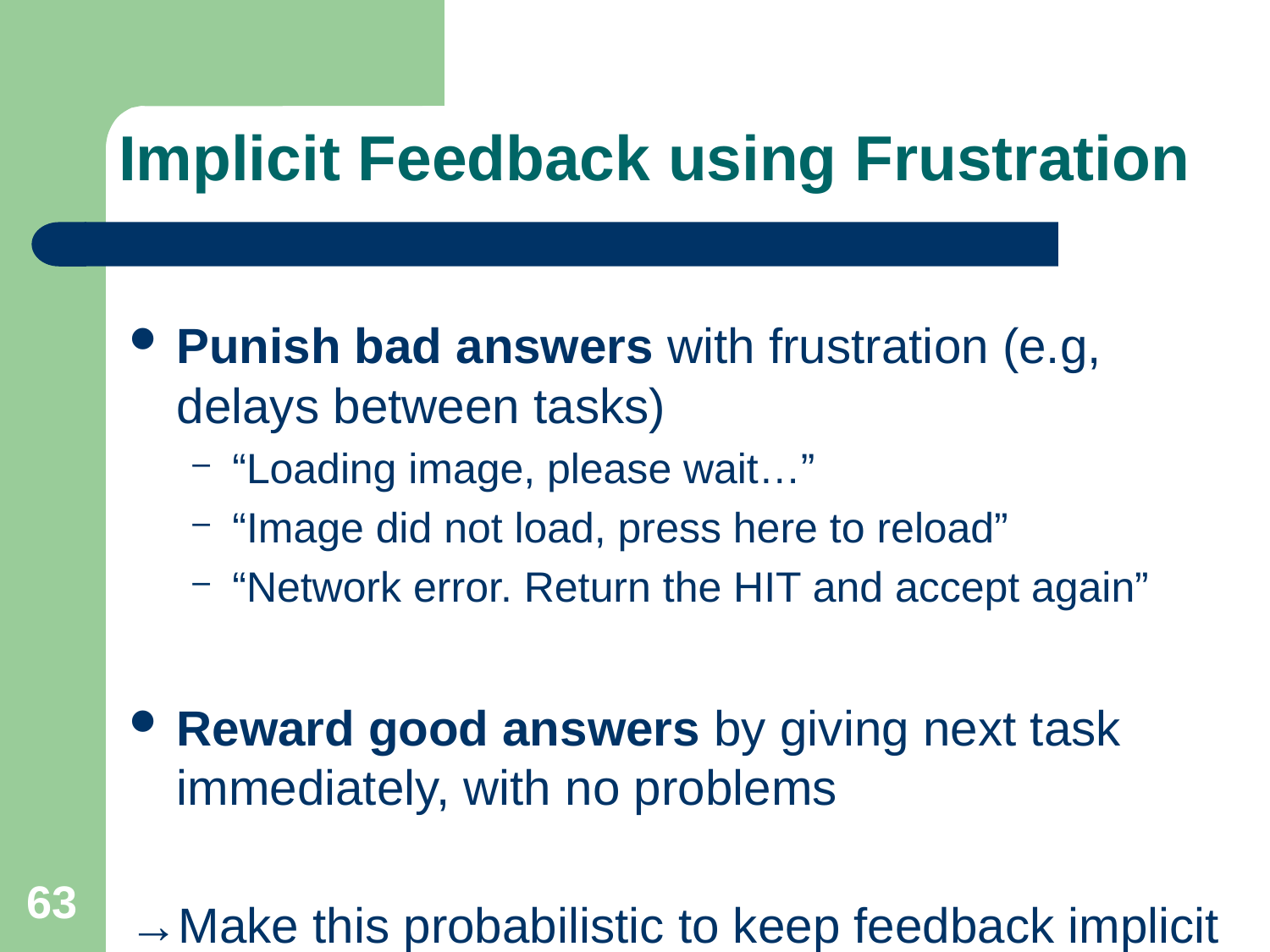

# Implicit Feedback using Frustration
Punish bad answers with frustration (e.g, delays between tasks)
“Loading image, please wait…”
“Image did not load, press here to reload”
“Network error. Return the HIT and accept again”

Reward good answers by giving next task immediately, with no problems

→Make this probabilistic to keep feedback implicit
63